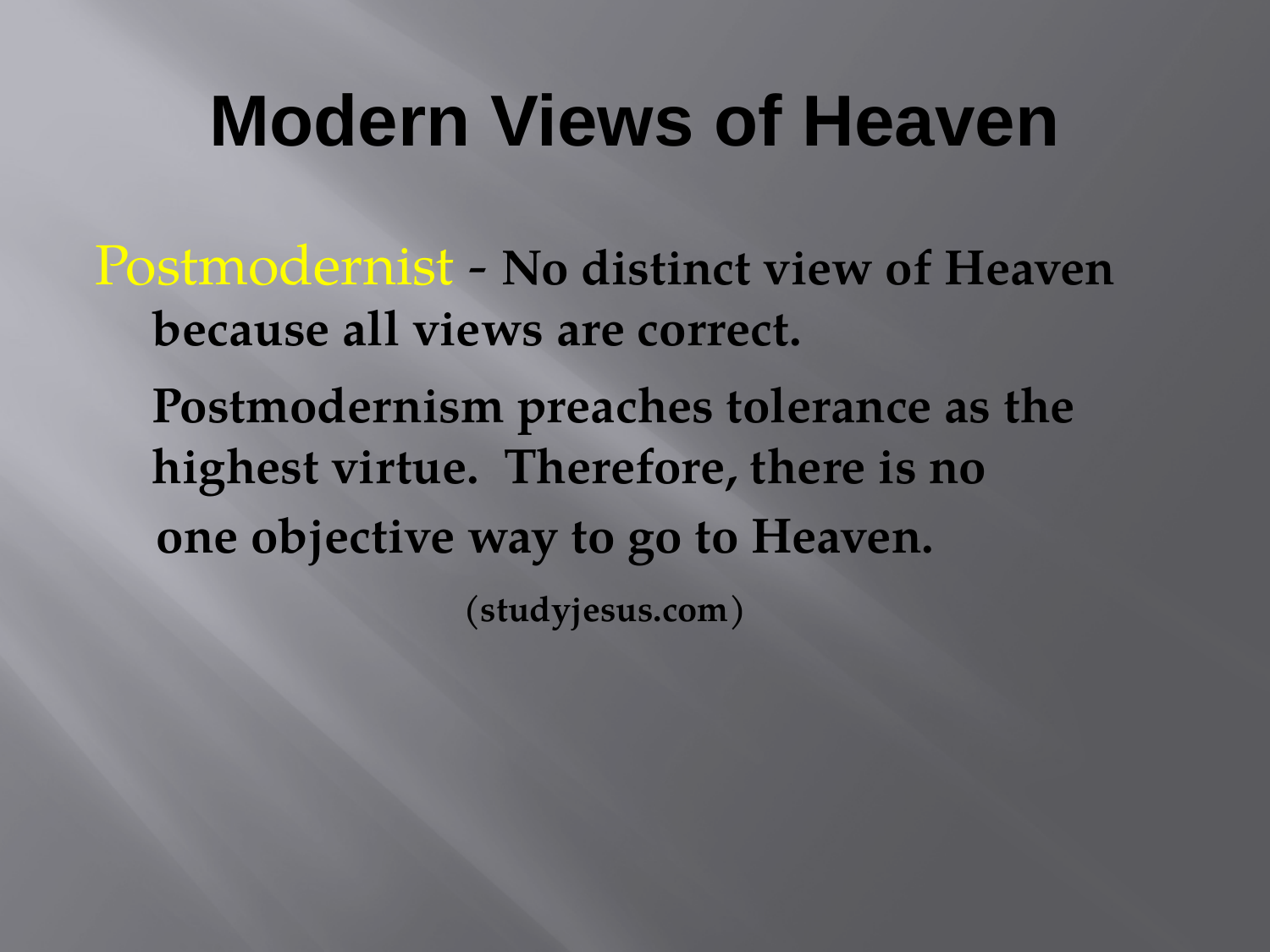

# Modern Views of Heaven
Postmodernist - No distinct view of Heaven  because all views are correct.
    Postmodernism preaches tolerance as the highest virtue.  Therefore, there is no
     one objective way to go to Heaven.
                              (studyjesus.com)